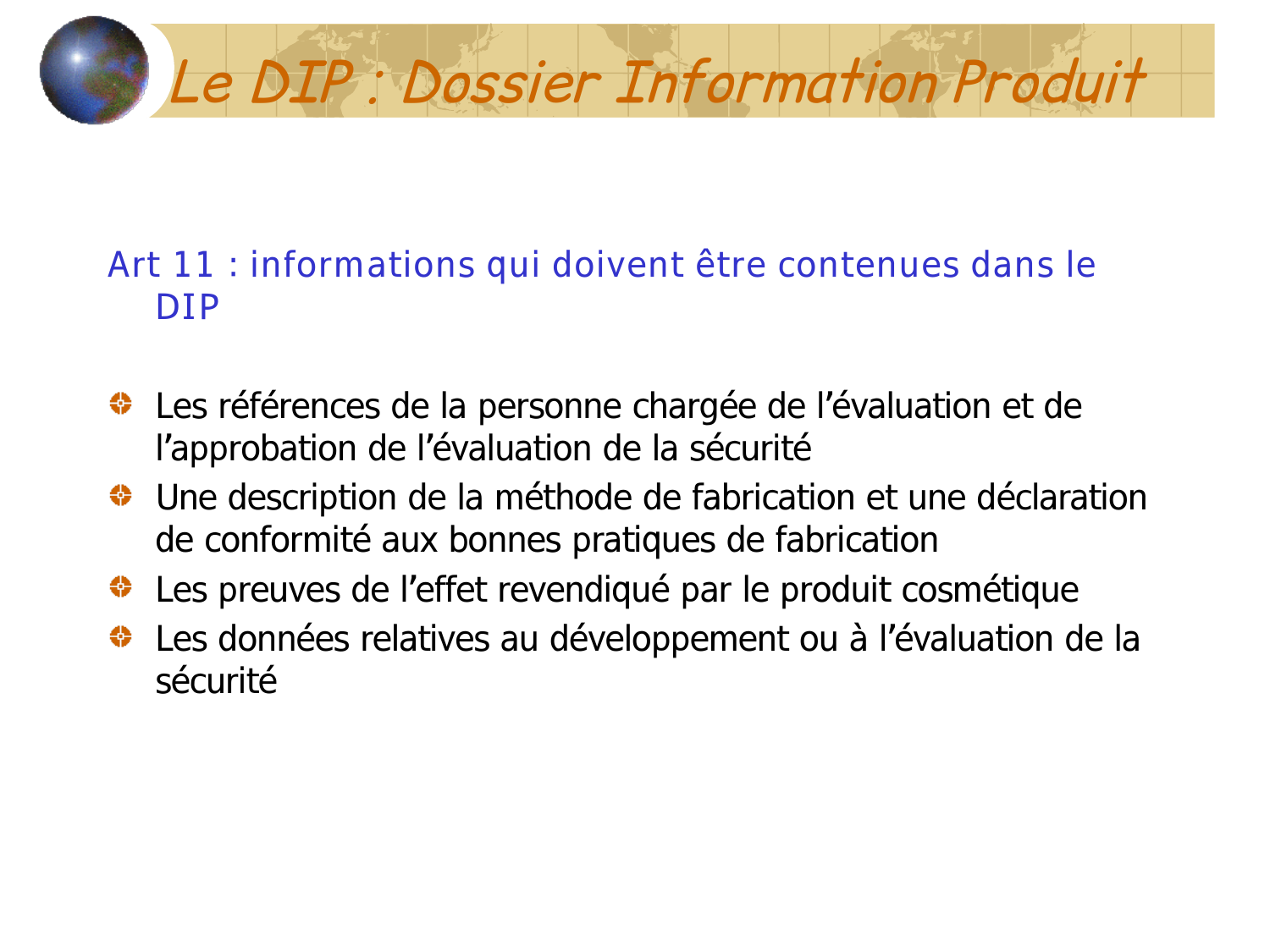

# Le DIP : Dossier Information Produit

Art 11 : informations qui doivent être contenues dans le DIP

Les références de la personne chargée de l’évaluation et de l’approbation de l’évaluation de la sécurité
Une description de la méthode de fabrication et une déclaration de conformité aux bonnes pratiques de fabrication
Les preuves de l’effet revendiqué par le produit cosmétique
Les données relatives au développement ou à l’évaluation de la sécurité